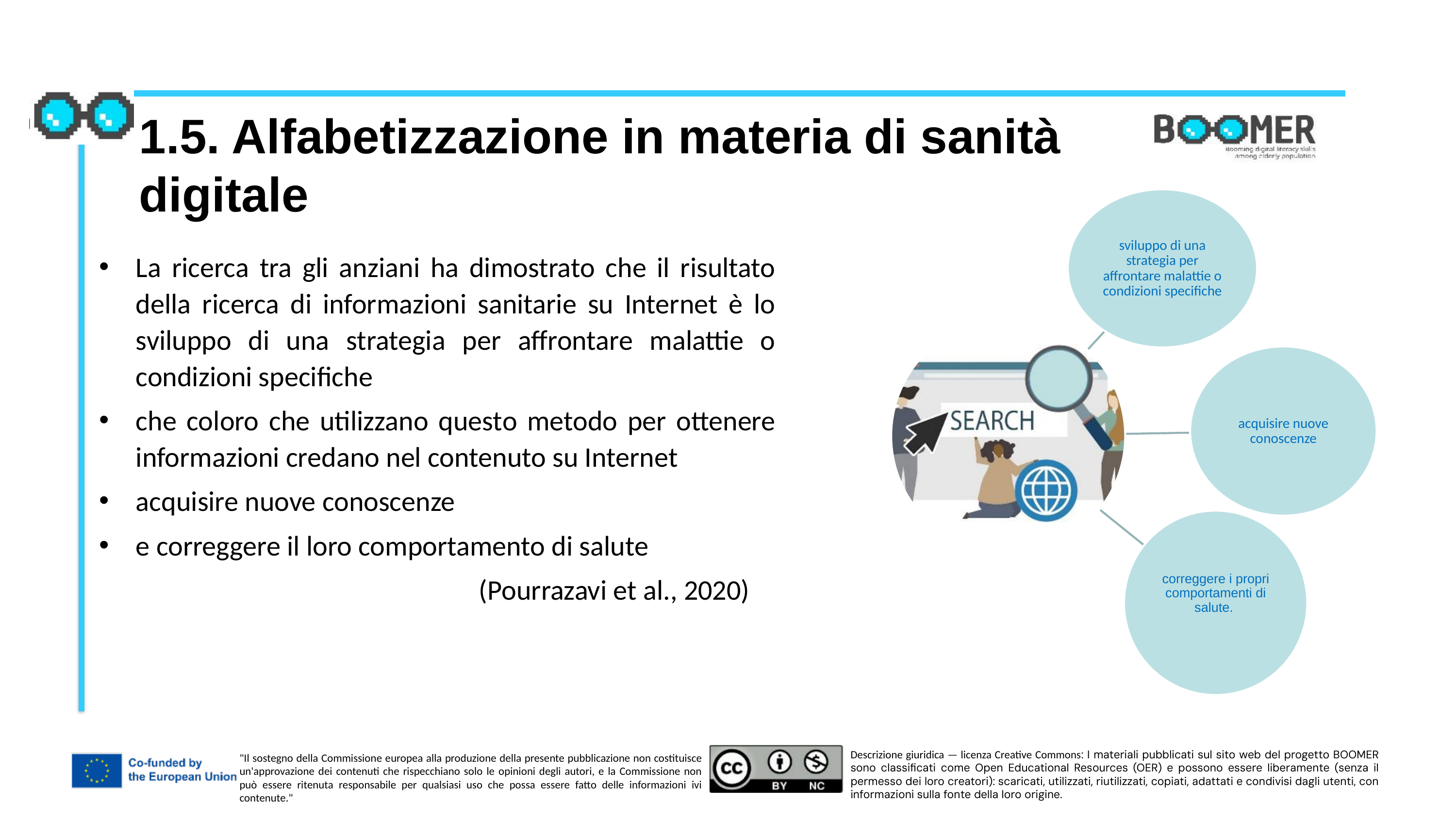

1.5. Alfabetizzazione in materia di sanità digitale
sviluppo di una strategia per affrontare malattie o condizioni specifiche
acquisire nuove conoscenze
correggere i propri comportamenti di salute.

La ricerca tra gli anziani ha dimostrato che il risultato della ricerca di informazioni sanitarie su Internet è lo sviluppo di una strategia per affrontare malattie o condizioni specifiche
che coloro che utilizzano questo metodo per ottenere informazioni credano nel contenuto su Internet
acquisire nuove conoscenze
e correggere il loro comportamento di salute
                                                           (Pourrazavi et al., 2020)